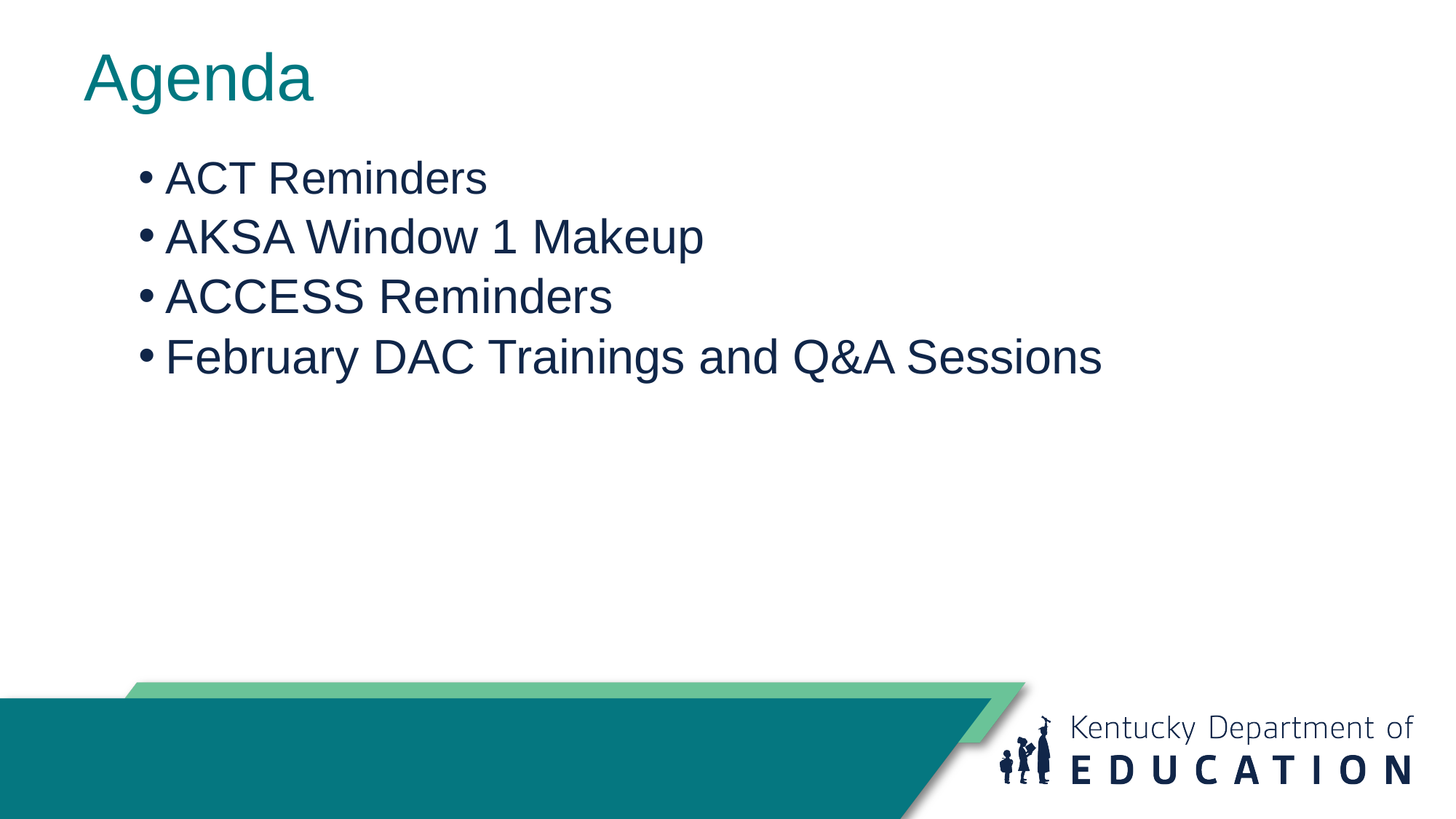

# Agenda
ACT Reminders
AKSA Window 1 Makeup
ACCESS Reminders
February DAC Trainings and Q&A Sessions